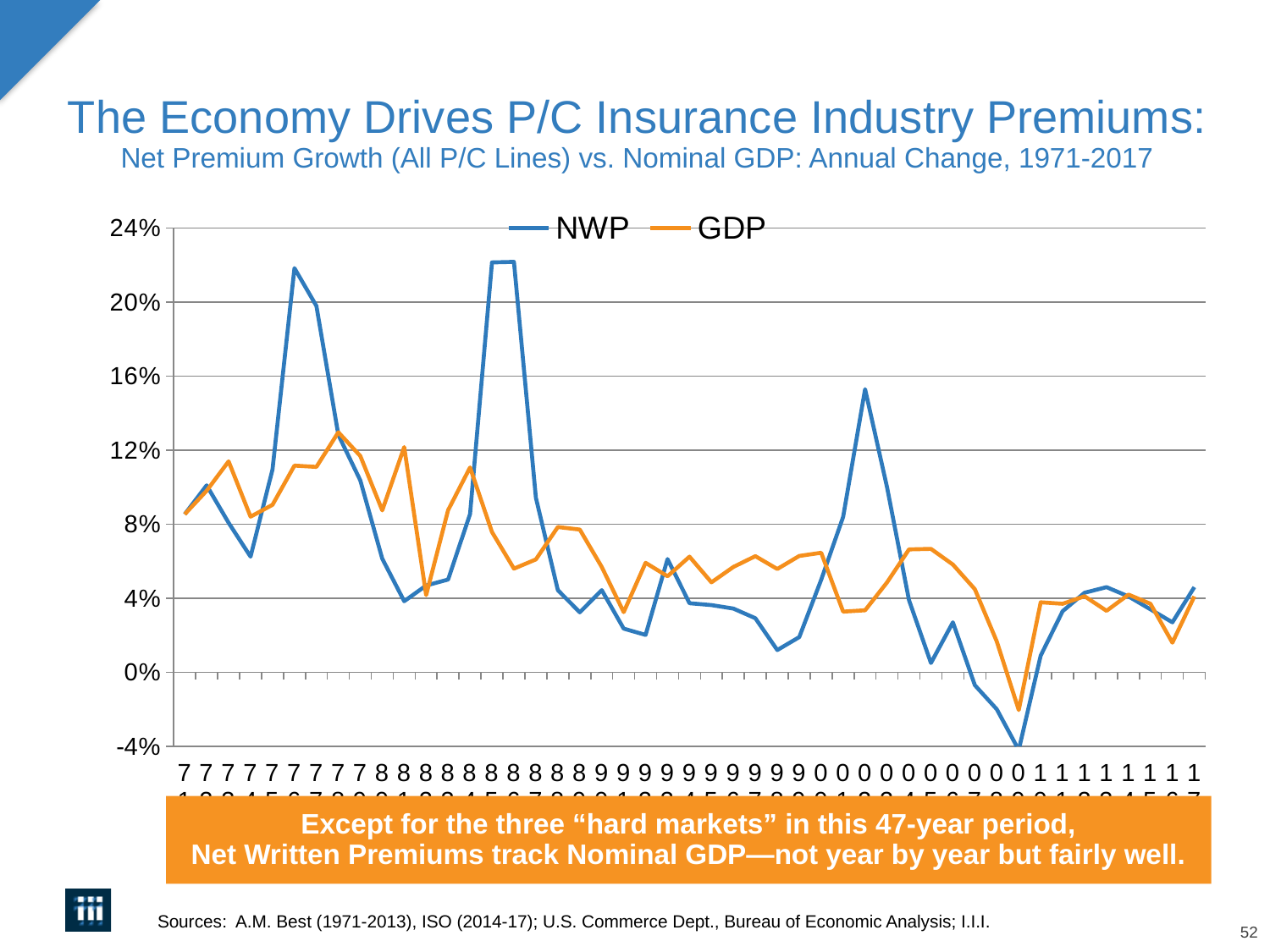

# The Economy Drives P/C Insurance Industry Premiums: Net Premium Growth (All P/C Lines) vs. Nominal GDP: Annual Change, 1971-2017

### Chart

| Category | NWP | GDP |
|---|---|---|
| 71 | 0.0854 | 0.0854 |
| 72 | 0.101 | 0.0981 |
| 73 | 0.0808 | 0.114 |
| 74 | 0.0625 | 0.0841 |
| 75 | 0.1096 | 0.0905 |
| 76 | 0.2184 | 0.1117 |
| 77 | 0.198 | 0.111 |
| 78 | 0.1283 | 0.1297 |
| 79 | 0.1037 | 0.1169 |
| 80 | 0.0614 | 0.0875 |
| 81 | 0.0384 | 0.1217 |
| 82 | 0.0469 | 0.0417 |
| 83 | 0.0501 | 0.0876 |
| 84 | 0.0855 | 0.1107 |
| 85 | 0.2215 | 0.07575 |
| 86 | 0.2218 | 0.056 |
| 87 | 0.0943 | 0.061 |
| 88 | 0.0444 | 0.0785 |
| 89 | 0.0324 | 0.0771 |
| 90 | 0.0444 | 0.0569 |
| 91 | 0.0236 | 0.0325 |
| 92 | 0.0202 | 0.05915 |
| 93 | 0.0612 | 0.0519 |
| 94 | 0.0373 | 0.0625 |
| 95 | 0.0363 | 0.0486 |
| 96 | 0.0344 | 0.0569 |
| 97 | 0.0292 | 0.06275 |
| 98 | 0.012 | 0.0558 |
| 99 | 0.019 | 0.06286 |
| 00 | 0.05 | 0.0646 |
| 01 | 0.084 | 0.03276 |
| 02 | 0.153 | 0.0335 |
| 03 | 0.1 | 0.04857 |
| 04 | 0.039 | 0.06639 |
| 05 | 0.005 | 0.0667 |
| 06 | 0.027 | 0.0582 |
| 07 | -0.007 | 0.0449 |
| 08 | -0.02 | 0.0166 |
| 09 | -0.042 | -0.0204 |
| 10 | 0.009 | 0.0378 |
| 11 | 0.033 | 0.037 |
| 12 | 0.043 | 0.0411 |
| 13 | 0.046 | 0.0332 |
| 14 | 0.041 | 0.042 |
| 15 | 0.034 | 0.037 |
| 16 | 0.027 | 0.016 |
| 17 | 0.046 | 0.041 |
Except for the three “hard markets” in this 47-year period,
Net Written Premiums track Nominal GDP—not year by year but fairly well.

Sources:  A.M. Best (1971-2013), ISO (2014-17); U.S. Commerce Dept., Bureau of Economic Analysis; I.I.I.